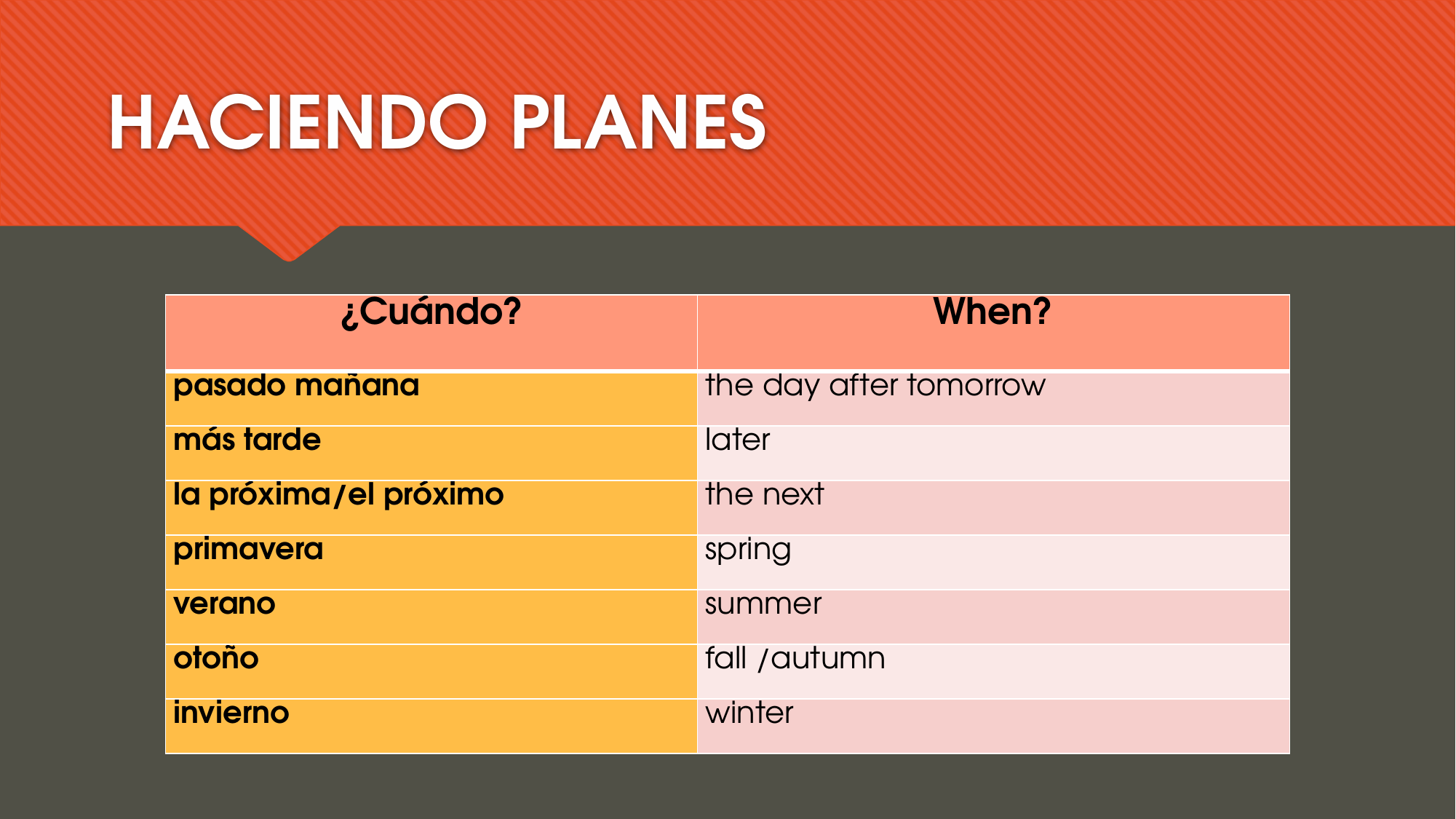

# HACIENDO PLANES
| ¿Cuándo? | When? |
| --- | --- |
| pasado mañana | the day after tomorrow |
| más tarde | later |
| la próxima/el próximo | the next |
| primavera | spring |
| verano | summer |
| otoño | fall /autumn |
| invierno | winter |